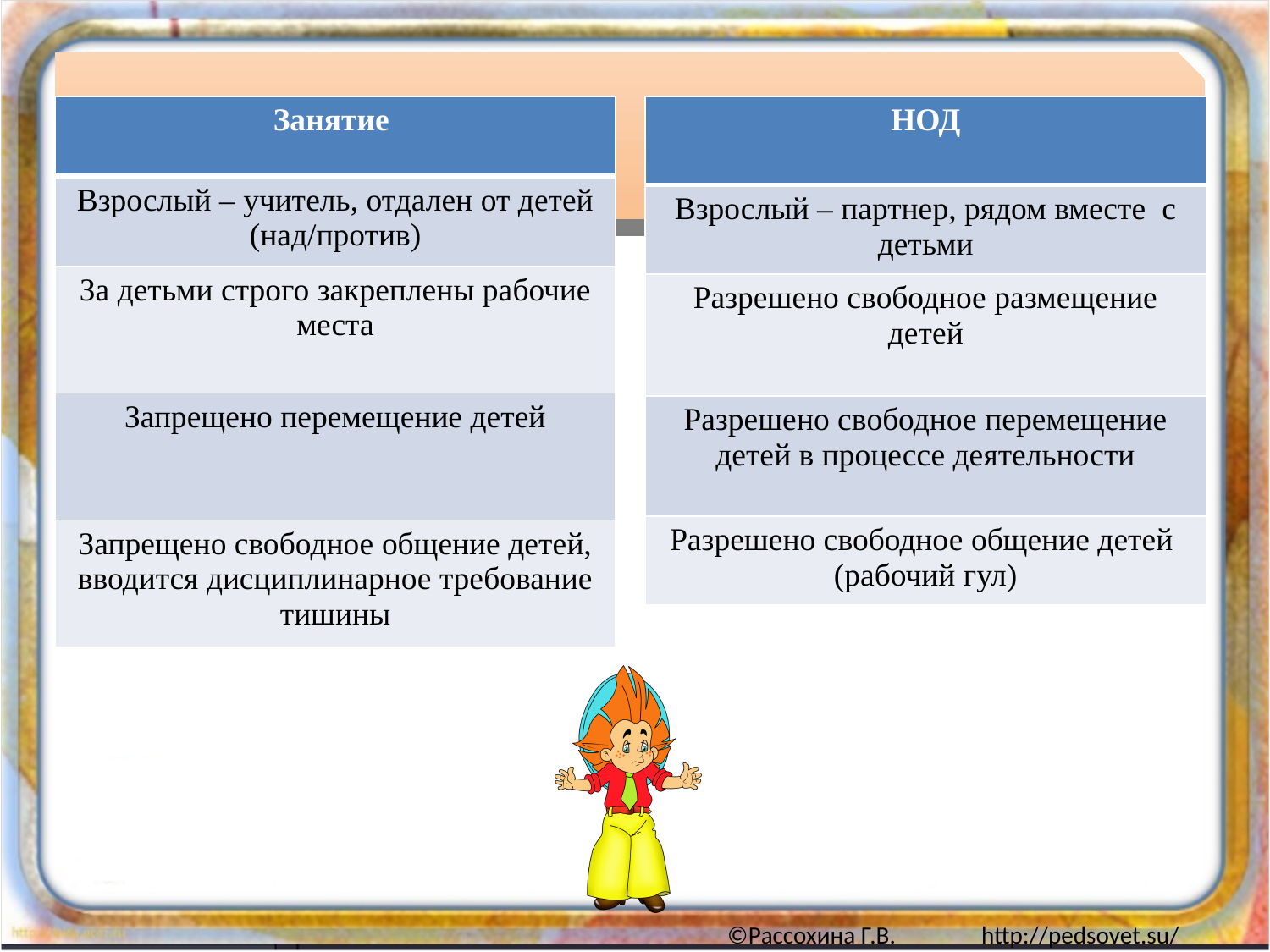

| Занятие |
| --- |
| Взрослый – учитель, отдален от детей (над/против) |
| За детьми строго закреплены рабочие места |
| Запрещено перемещение детей |
| Запрещено свободное общение детей, вводится дисциплинарное требование тишины |
| НОД |
| --- |
| Взрослый – партнер, рядом вместе с детьми |
| Разрешено свободное размещение детей |
| Разрешено свободное перемещение детей в процессе деятельности |
| Разрешено свободное общение детей (рабочий гул) |